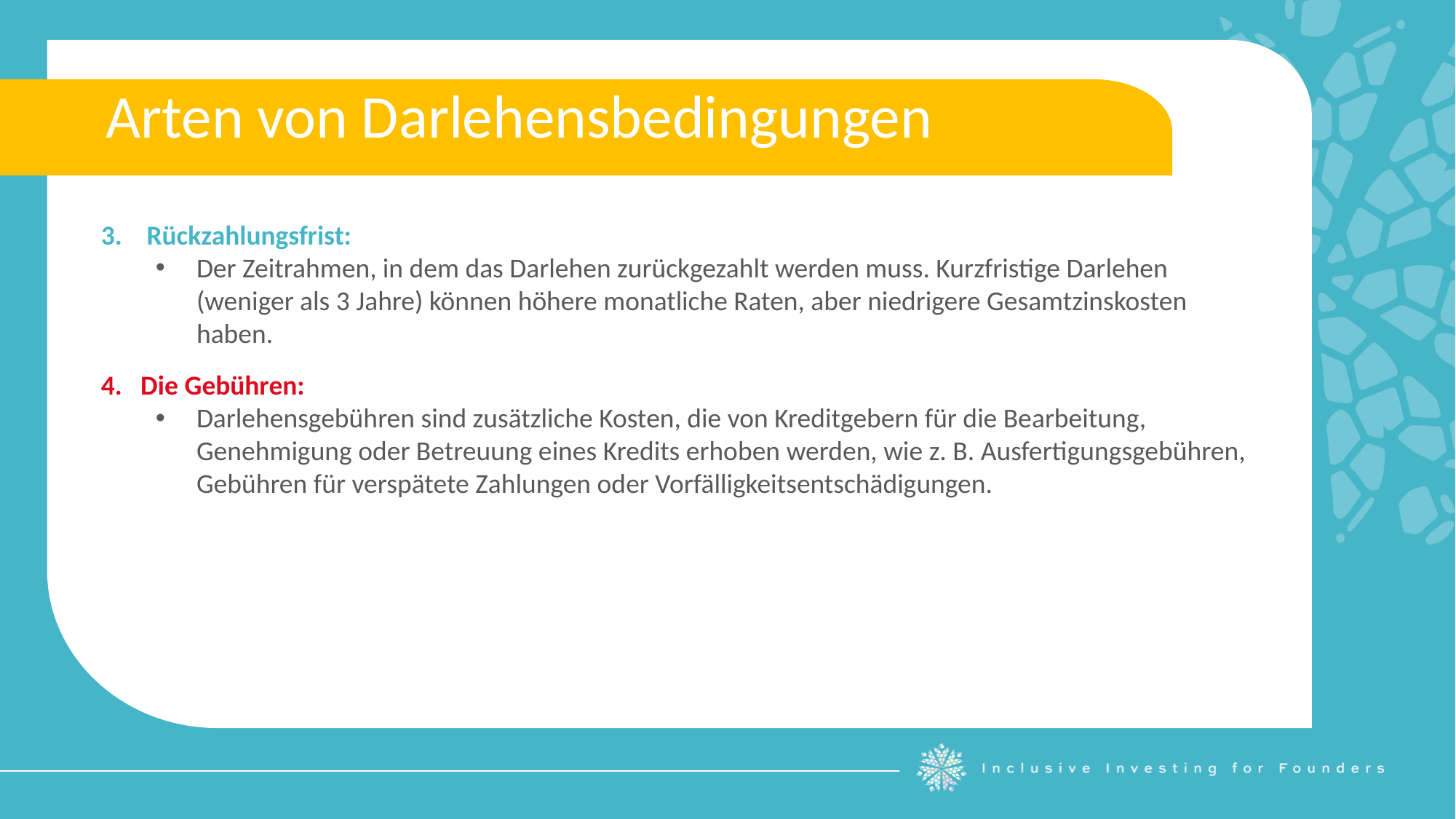

Arten von Darlehensbedingungen

3.    Rückzahlungsfrist:
Der Zeitrahmen, in dem das Darlehen zurückgezahlt werden muss. Kurzfristige Darlehen (weniger als 3 Jahre) können höhere monatliche Raten, aber niedrigere Gesamtzinskosten haben.

4.   Die Gebühren:
Darlehensgebühren sind zusätzliche Kosten, die von Kreditgebern für die Bearbeitung, Genehmigung oder Betreuung eines Kredits erhoben werden, wie z. B. Ausfertigungsgebühren, Gebühren für verspätete Zahlungen oder Vorfälligkeitsentschädigungen.